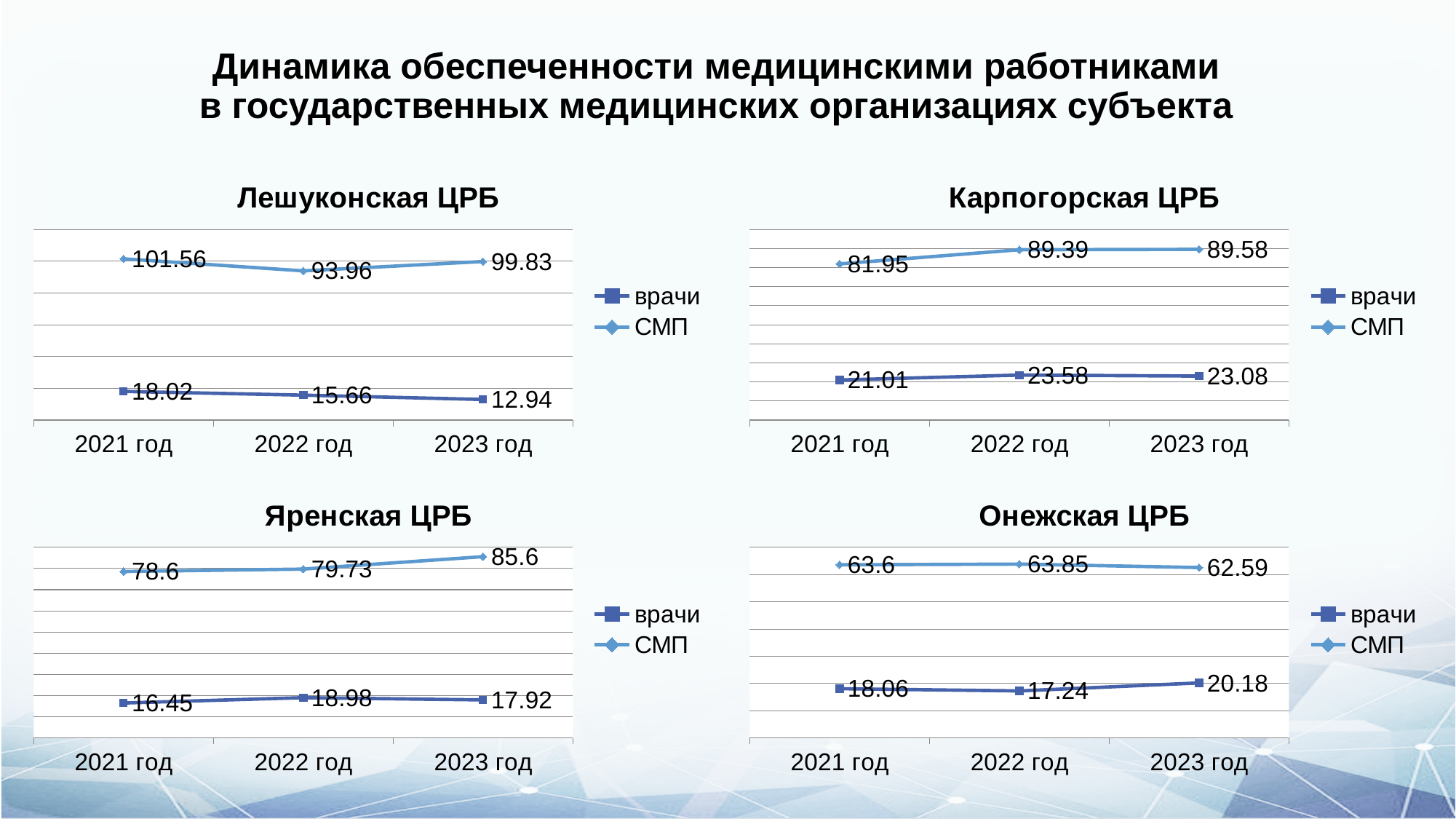

# Динамика обеспеченности медицинскими работниками в государственных медицинских организациях субъекта

### Chart: Лешуконская ЦРБ

| Category | врачи | СМП |
|---|---|---|
| 2021 год | 18.02 | 101.56 |
| 2022 год | 15.66 | 93.96000000000002 |
| 2023 год | 12.94 | 99.83 |

### Chart: Карпогорская ЦРБ

| Category | врачи | СМП |
|---|---|---|
| 2021 год | 21.01 | 81.95 |
| 2022 год | 23.58 | 89.39 |
| 2023 год | 23.08 | 89.58 |

### Chart: Яренская ЦРБ

| Category | врачи | СМП |
|---|---|---|
| 2021 год | 16.45 | 78.6 |
| 2022 год | 18.979999999999993 | 79.73 |
| 2023 год | 17.92 | 85.6 |

### Chart: Онежская ЦРБ

| Category | врачи | СМП |
|---|---|---|
| 2021 год | 18.06 | 63.6 |
| 2022 год | 17.23999999999999 | 63.85 |
| 2023 год | 20.18 | 62.59 |